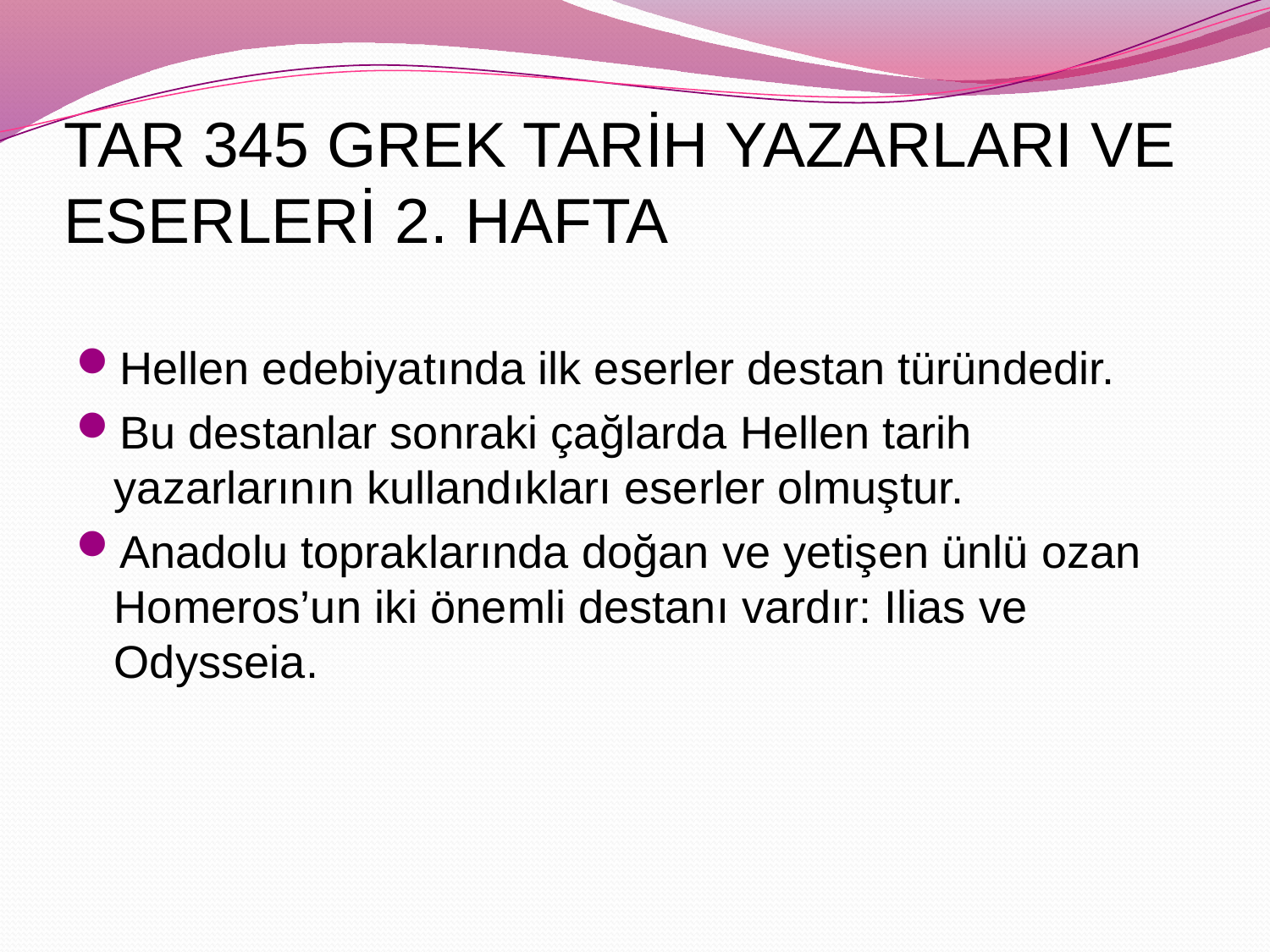

# TAR 345 GREK TARİH YAZARLARI VE ESERLERİ 2. HAFTA

Hellen edebiyatında ilk eserler destan türündedir.
Bu destanlar sonraki çağlarda Hellen tarih yazarlarının kullandıkları eserler olmuştur.
Anadolu topraklarında doğan ve yetişen ünlü ozan Homeros’un iki önemli destanı vardır: Ilias ve Odysseia.